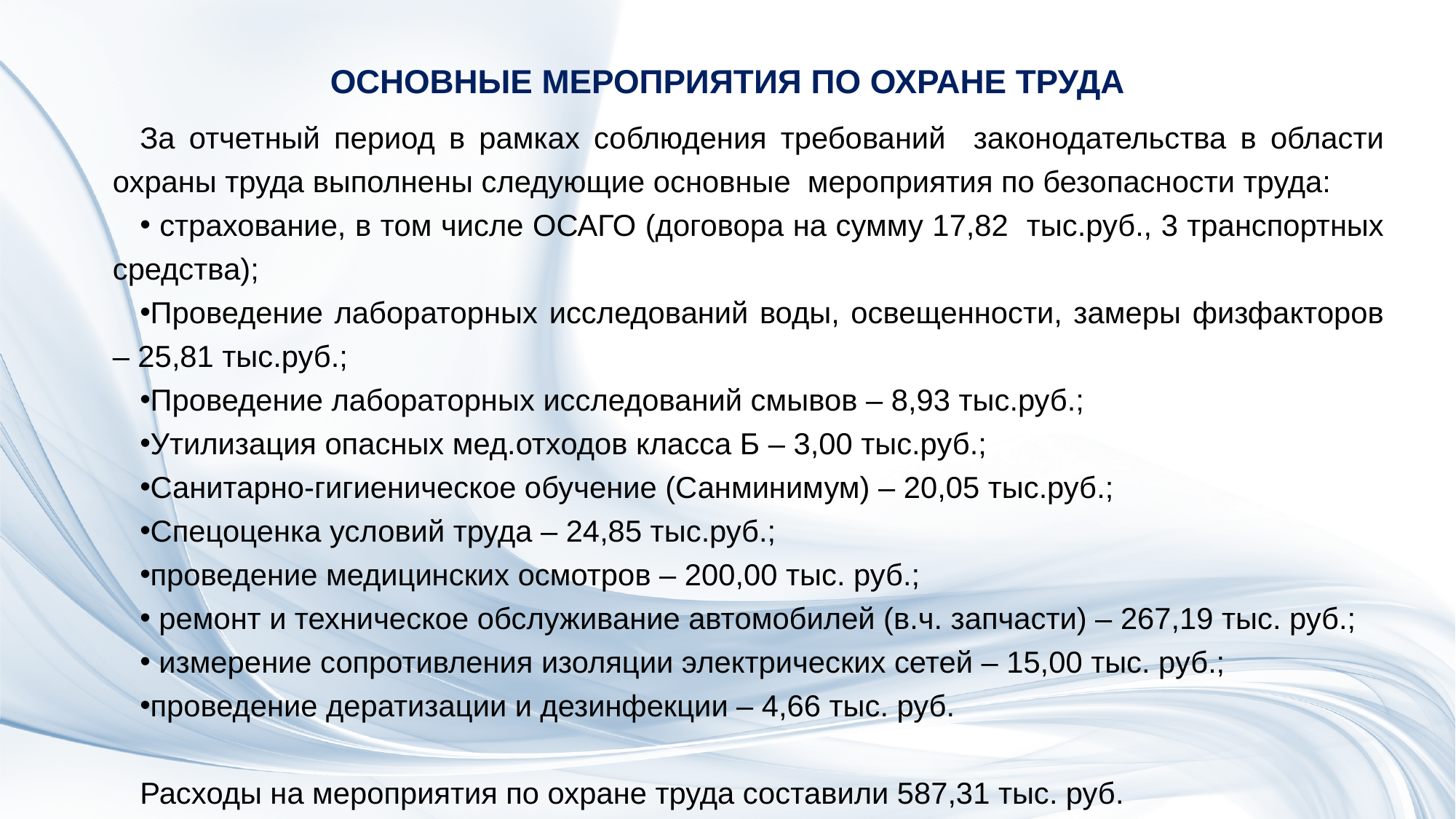

# ОСНОВНЫЕ МЕРОПРИЯТИЯ ПО ОХРАНЕ ТРУДА
За отчетный период в рамках соблюдения требований  законодательства в области охраны труда выполнены следующие основные  мероприятия по безопасности труда:
 страхование, в том числе ОСАГО (договора на сумму 17,82  тыс.руб., 3 транспортных средства);
Проведение лабораторных исследований воды, освещенности, замеры физфакторов – 25,81 тыс.руб.;
Проведение лабораторных исследований смывов – 8,93 тыс.руб.;
Утилизация опасных мед.отходов класса Б – 3,00 тыс.руб.;
Санитарно-гигиеническое обучение (Санминимум) – 20,05 тыс.руб.;
Спецоценка условий труда – 24,85 тыс.руб.;
проведение медицинских осмотров – 200,00 тыс. руб.;
 ремонт и техническое обслуживание автомобилей (в.ч. запчасти) – 267,19 тыс. руб.;
 измерение сопротивления изоляции электрических сетей – 15,00 тыс. руб.;
проведение дератизации и дезинфекции – 4,66 тыс. руб.

Расходы на мероприятия по охране труда составили 587,31 тыс. руб.